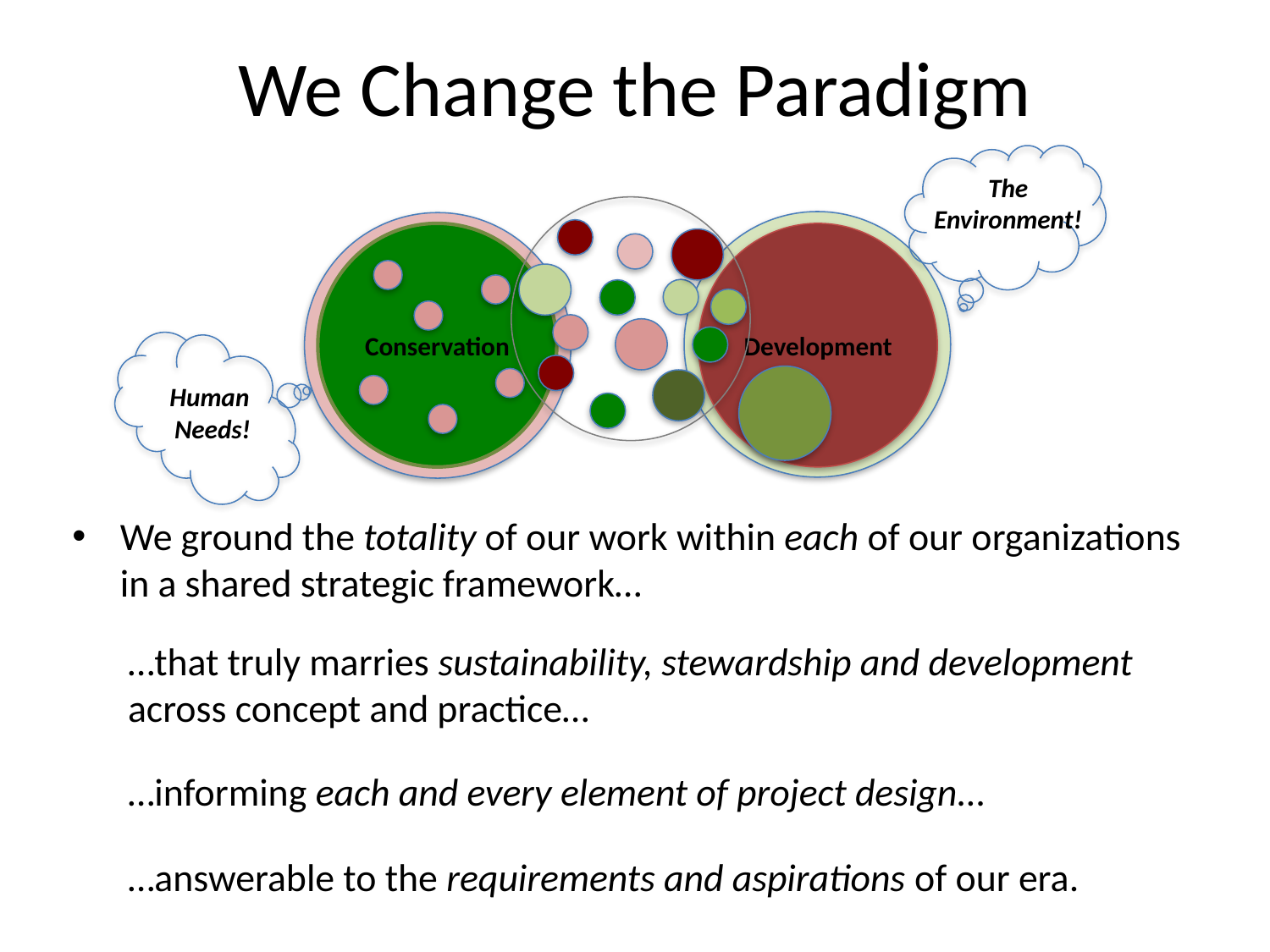

# We Change the Paradigm

The Environment!

Conservation

Development

Human
 Needs!
We ground the totality of our work within each of our organizations in a shared strategic framework…

…that truly marries sustainability, stewardship and development across concept and practice…

…informing each and every element of project design…

…answerable to the requirements and aspirations of our era.